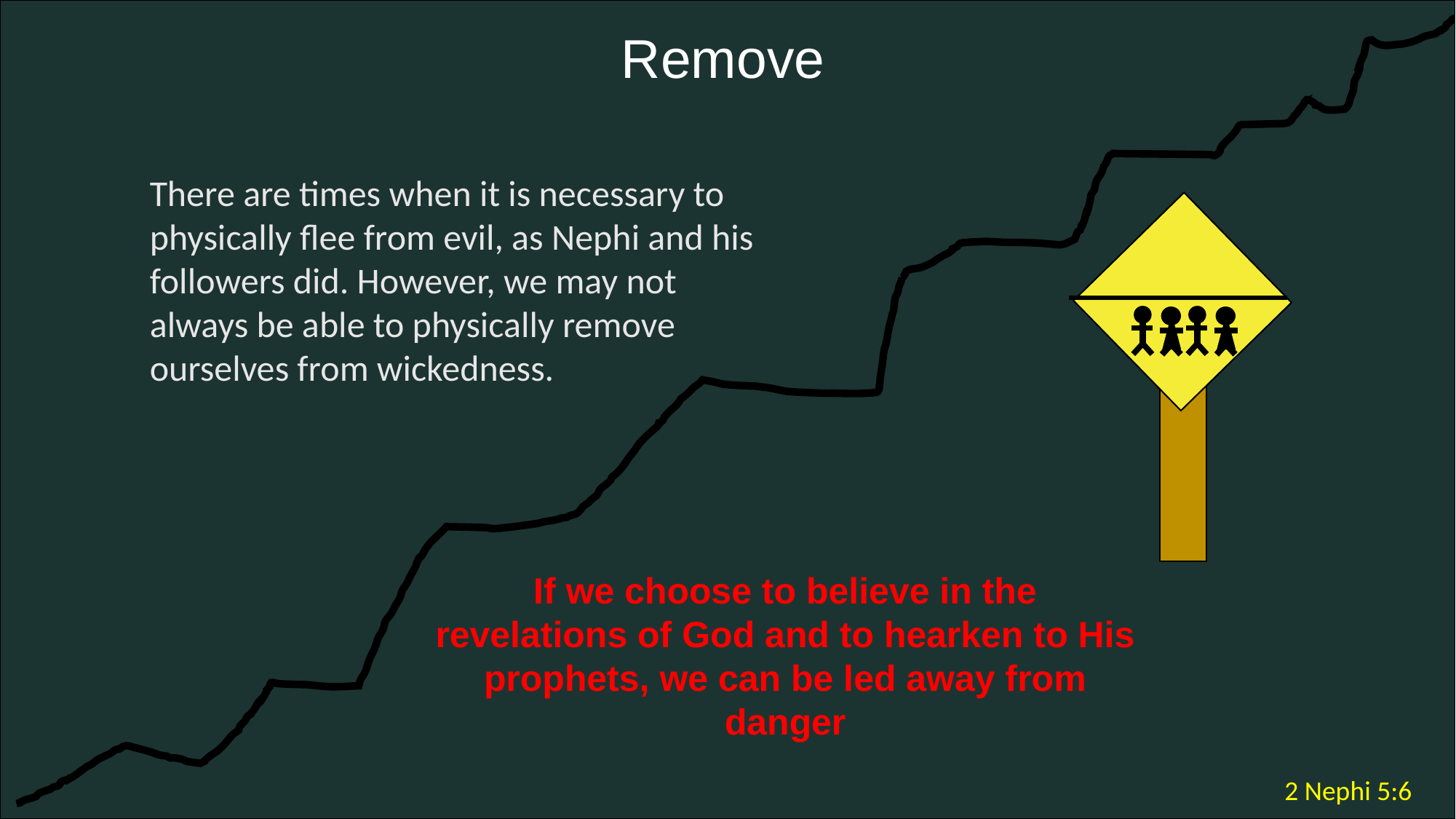

Remove
There are times when it is necessary to physically flee from evil, as Nephi and his followers did. However, we may not always be able to physically remove ourselves from wickedness.

If we choose to believe in the revelations of God and to hearken to His prophets, we can be led away from danger
2 Nephi 5:6